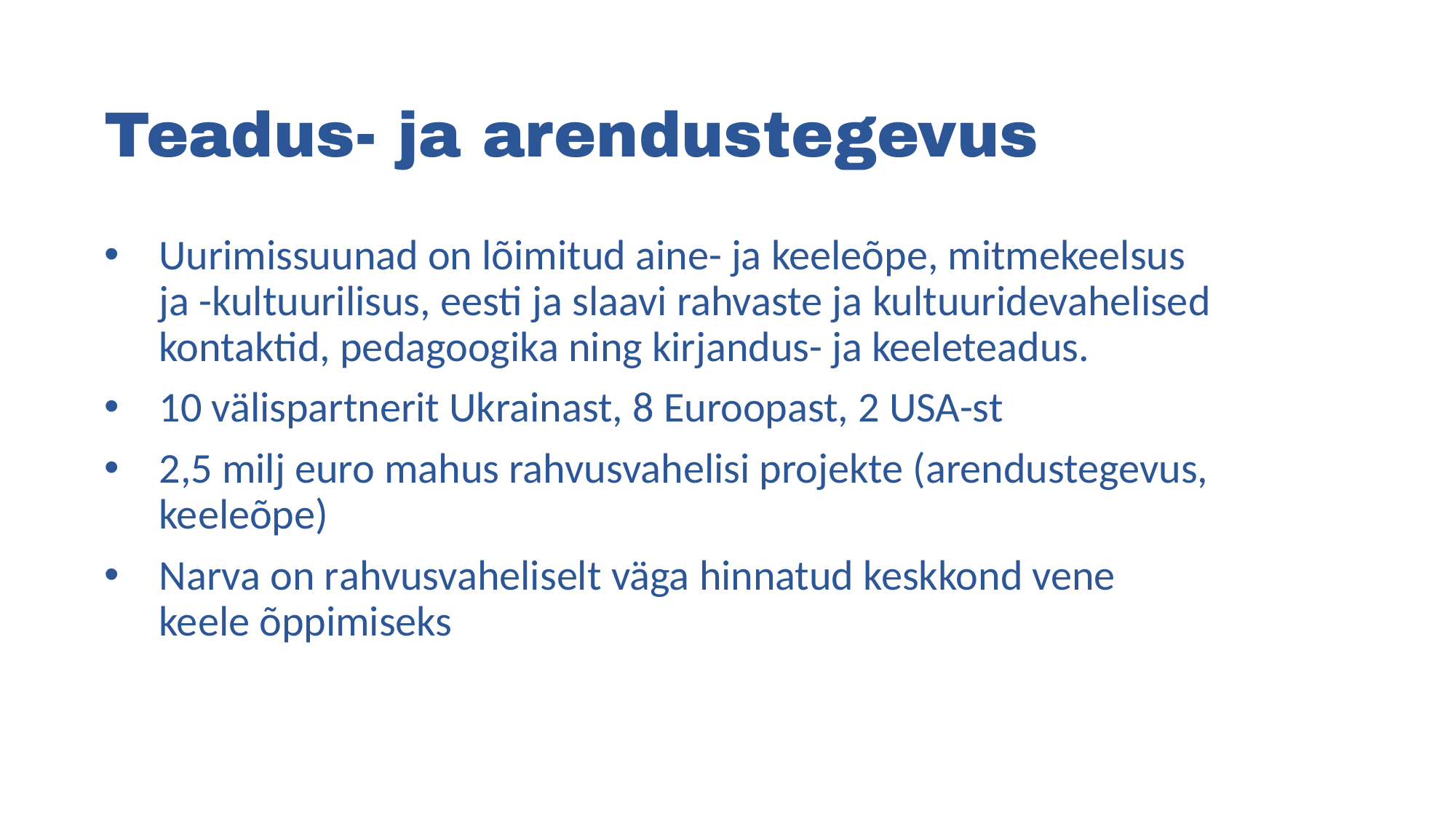

# Teadus- ja arendustegevus
Uurimissuunad on lõimitud aine- ja keeleõpe, mitmekeelsus ja -kultuurilisus, eesti ja slaavi rahvaste ja kultuuridevahelised kontaktid, pedagoogika ning kirjandus- ja keeleteadus.
10 välispartnerit Ukrainast, 8 Euroopast, 2 USA-st
2,5 milj euro mahus rahvusvahelisi projekte (arendustegevus, keeleõpe)
Narva on rahvusvaheliselt väga hinnatud keskkond vene keele õppimiseks